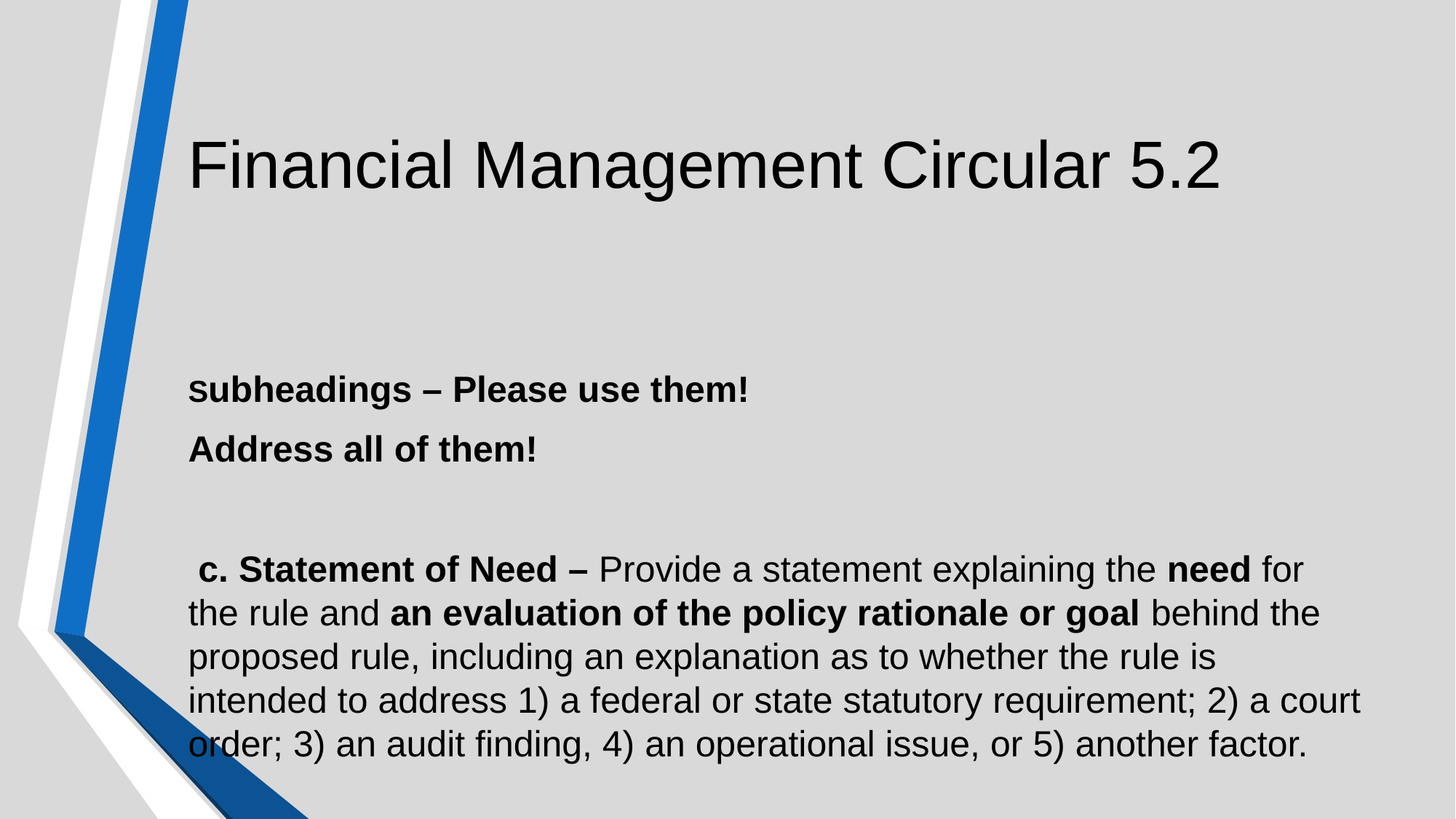

# Financial Management Circular 5.2
Subheadings – Please use them!
Address all of them!

 c. Statement of Need – Provide a statement explaining the need for the rule and an evaluation of the policy rationale or goal behind the proposed rule, including an explanation as to whether the rule is intended to address 1) a federal or state statutory requirement; 2) a court order; 3) an audit finding, 4) an operational issue, or 5) another factor.